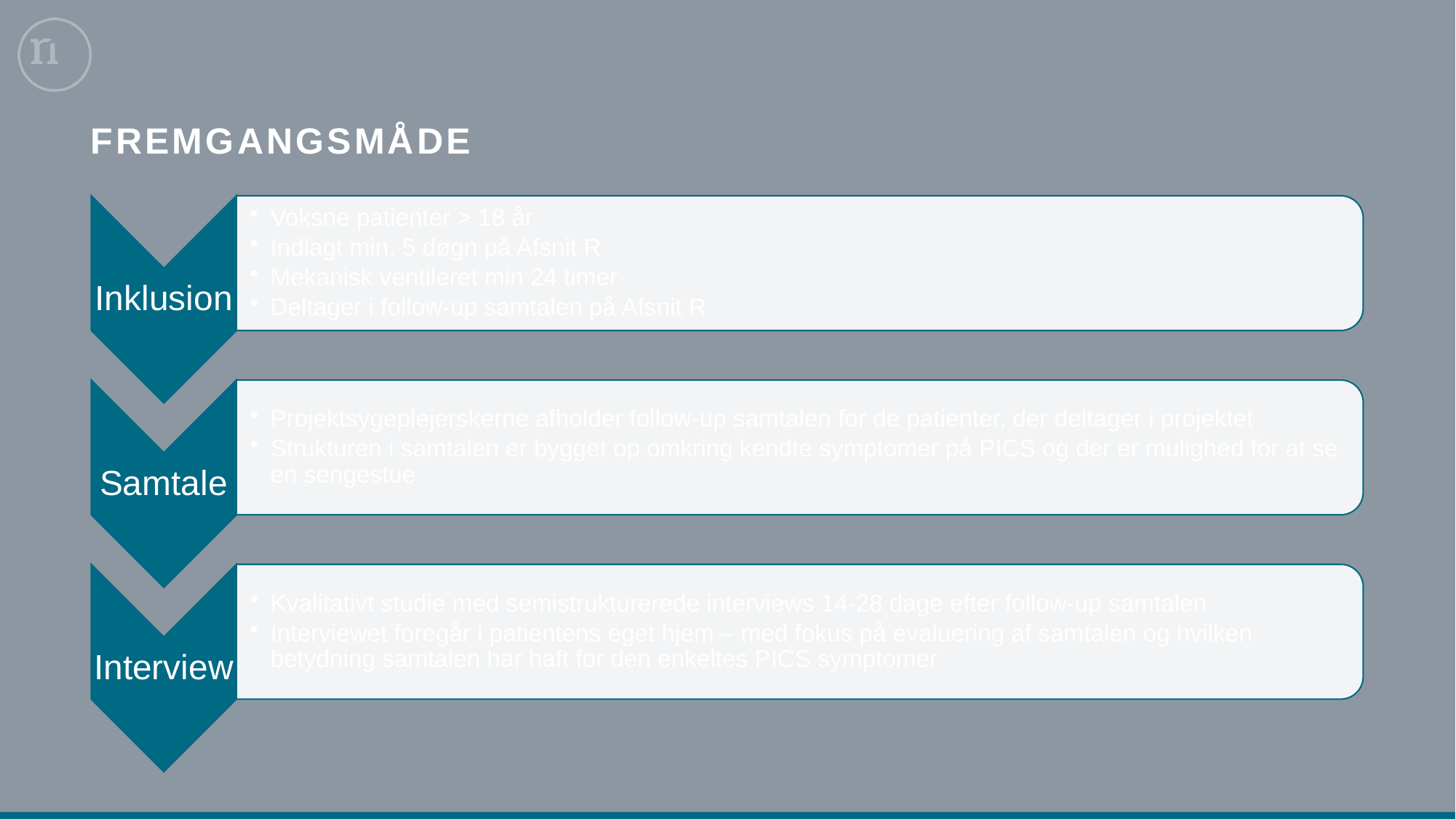

# fremgangsmåde
Inklusion
Voksne patienter > 18 år
Indlagt min. 5 døgn på Afsnit R
Mekanisk ventileret min 24 timer
Deltager i follow-up samtalen på Afsnit R
Samtale
Projektsygeplejerskerne afholder follow-up samtalen for de patienter, der deltager i projektet
Strukturen i samtalen er bygget op omkring kendte symptomer på PICS og der er mulighed for at se en sengestue
Interview
Kvalitativt studie med semistrukturerede interviews 14-28 dage efter follow-up samtalen
Interviewet foregår i patientens eget hjem – med fokus på evaluering af samtalen og hvilken betydning samtalen har haft for den enkeltes PICS symptomer